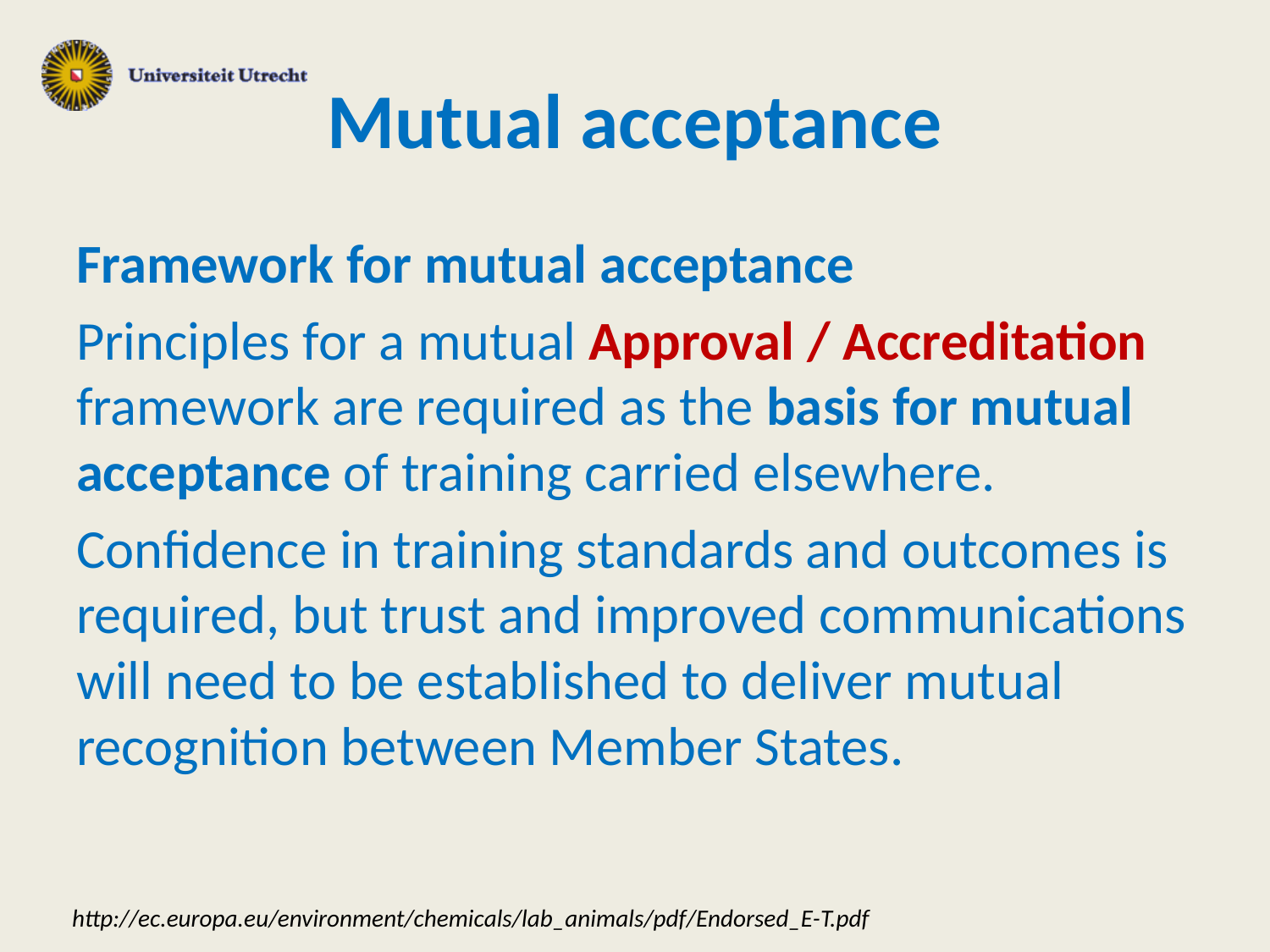

# Mutual acceptance
Framework for mutual acceptance
Principles for a mutual Approval / Accreditation framework are required as the basis for mutual acceptance of training carried elsewhere.
Confidence in training standards and outcomes is required, but trust and improved communications will need to be established to deliver mutual recognition between Member States.
http://ec.europa.eu/environment/chemicals/lab_animals/pdf/Endorsed_E-T.pdf